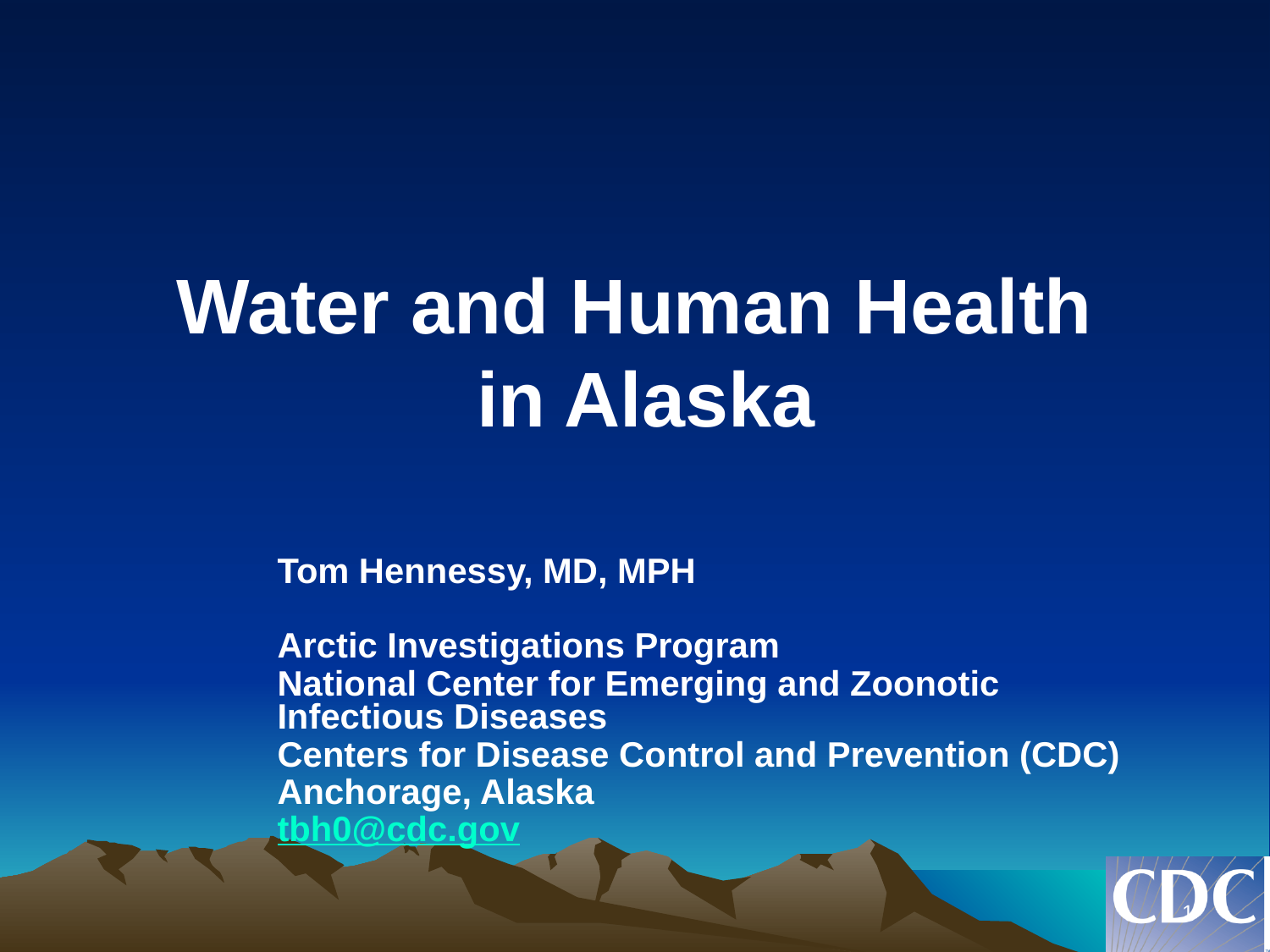

# Water and Human Health in Alaska
Tom Hennessy, MD, MPH

Arctic Investigations Program
National Center for Emerging and Zoonotic Infectious Diseases
Centers for Disease Control and Prevention (CDC)
Anchorage, Alaska
tbh0@cdc.gov

1